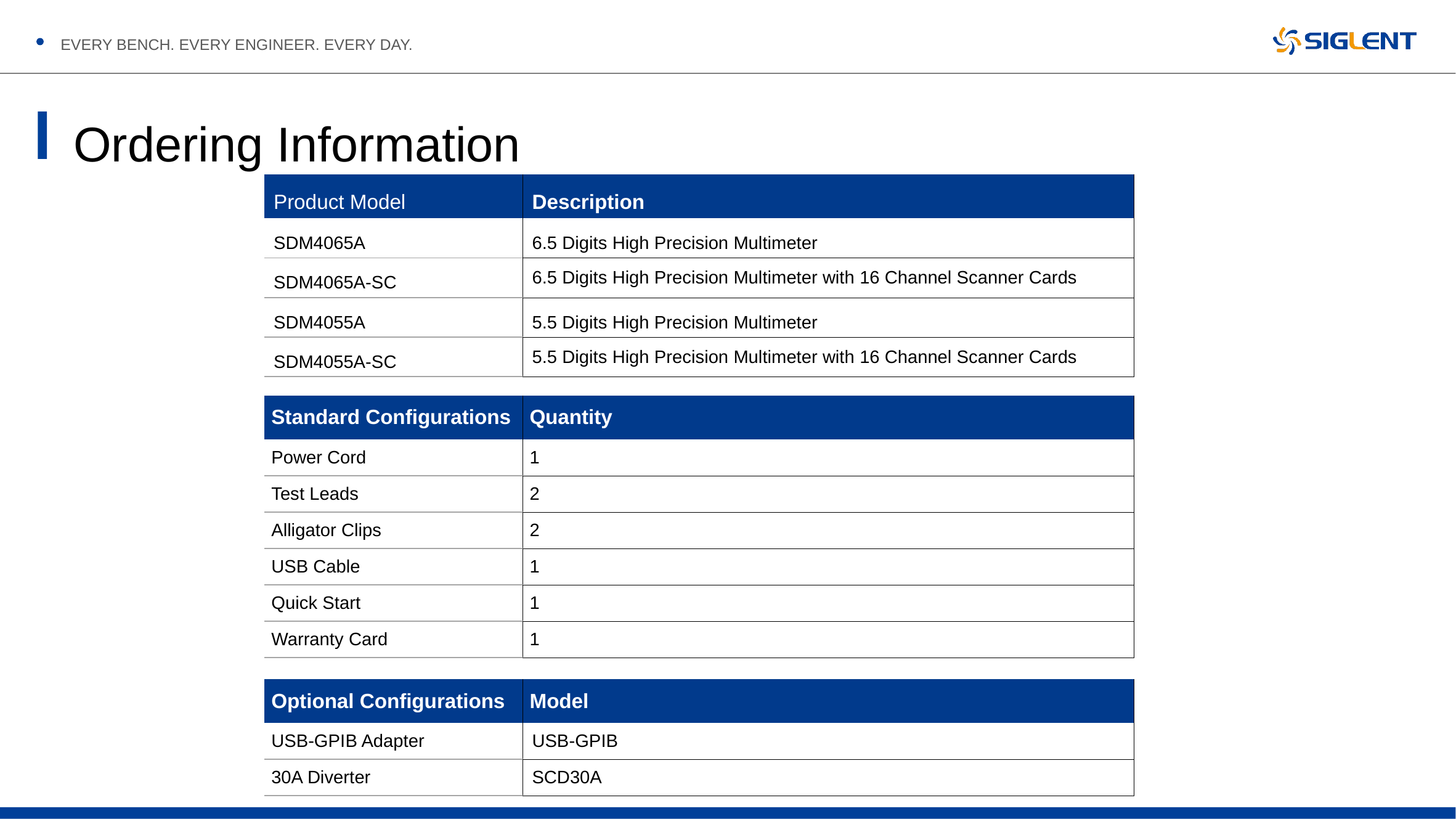

# Ordering Information

| Product Model | Description |
| --- | --- |
| SDM4065A | 6.5 Digits High Precision Multimeter |
| SDM4065A-SC | 6.5 Digits High Precision Multimeter with 16 Channel Scanner Cards |
| SDM4055A | 5.5 Digits High Precision Multimeter |
| SDM4055A-SC | 5.5 Digits High Precision Multimeter with 16 Channel Scanner Cards |
| Standard Configurations | Quantity |
| --- | --- |
| Power Cord | 1 |
| Test Leads | 2 |
| Alligator Clips | 2 |
| USB Cable | 1 |
| Quick Start | 1 |
| Warranty Card | 1 |
| Optional Configurations | Model |
| --- | --- |
| USB-GPIB Adapter | USB-GPIB |
| 30A Diverter | SCD30A |